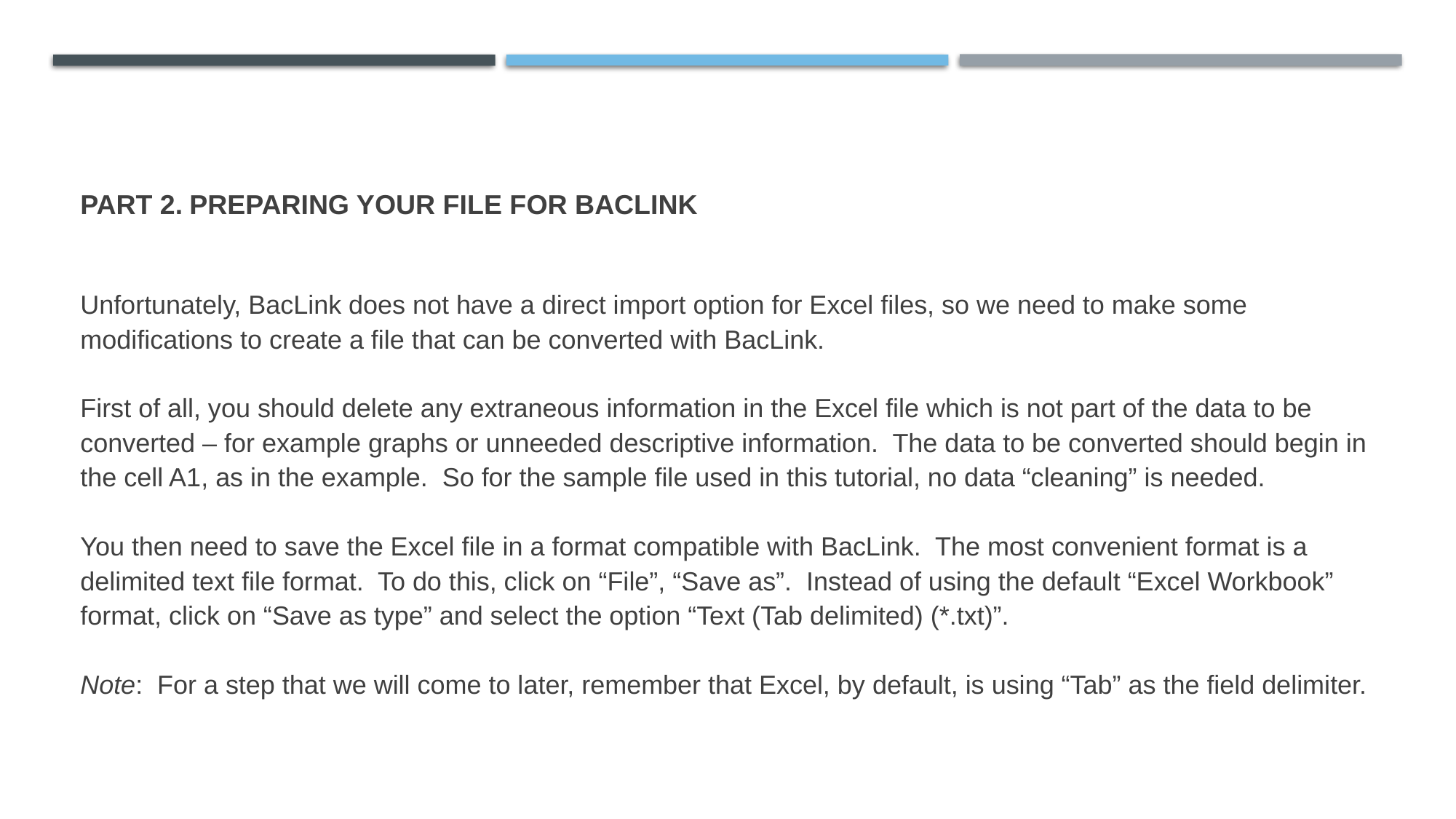

# Part 2.	Preparing your file for BacLink
Unfortunately, BacLink does not have a direct import option for Excel files, so we need to make some modifications to create a file that can be converted with BacLink.

First of all, you should delete any extraneous information in the Excel file which is not part of the data to be converted – for example graphs or unneeded descriptive information.  The data to be converted should begin in the cell A1, as in the example.  So for the sample file used in this tutorial, no data “cleaning” is needed.

You then need to save the Excel file in a format compatible with BacLink.  The most convenient format is a delimited text file format.  To do this, click on “File”, “Save as”.  Instead of using the default “Excel Workbook” format, click on “Save as type” and select the option “Text (Tab delimited) (*.txt)”.

Note:  For a step that we will come to later, remember that Excel, by default, is using “Tab” as the field delimiter.